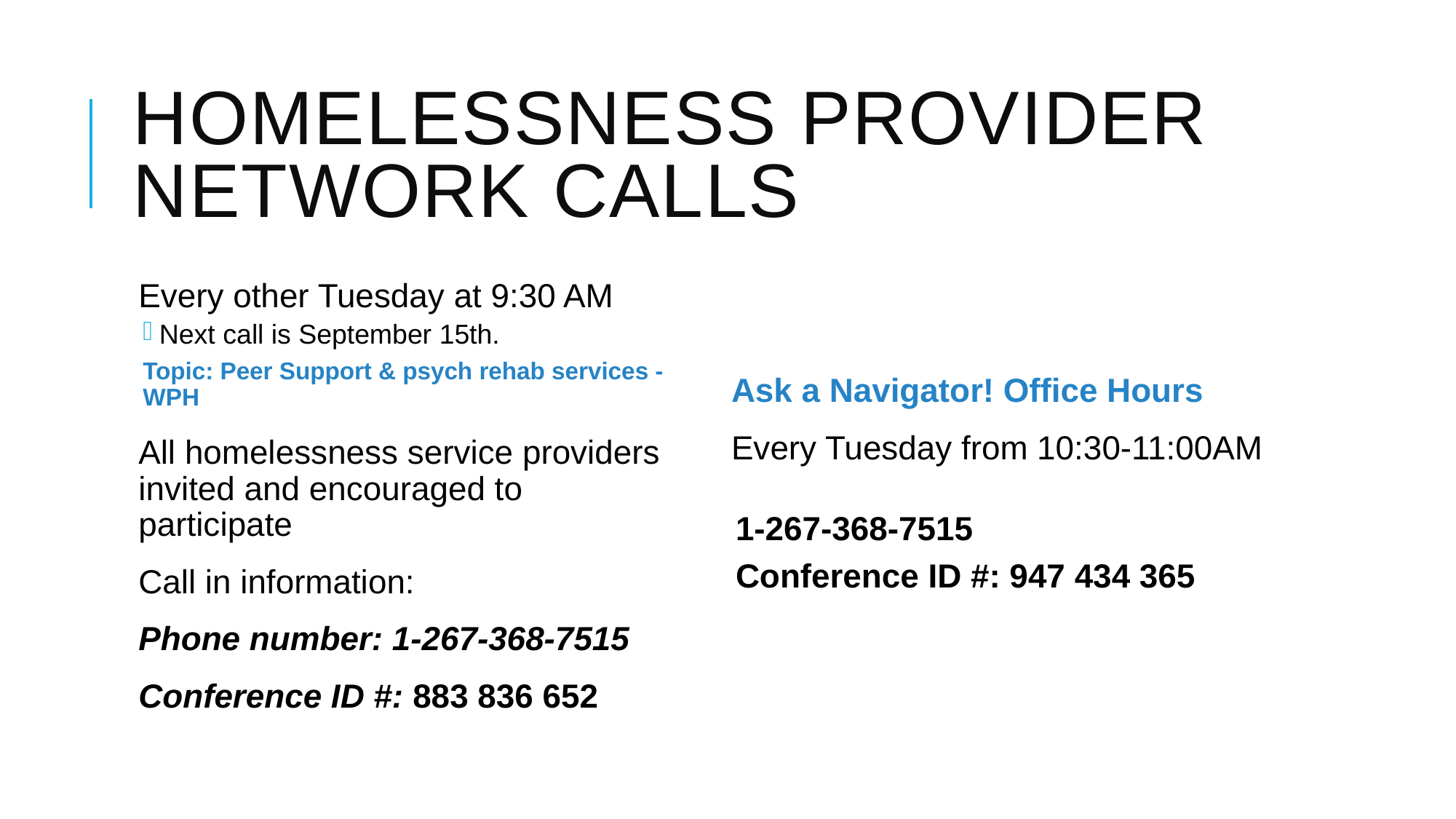

# Homelessness provider network calls
Every other Tuesday at 9:30 AM
Next call is September 15th.
Topic: Peer Support & psych rehab services - WPH
All homelessness service providers invited and encouraged to participate
Call in information:
Phone number: 1-267-368-7515
Conference ID #: 883 836 652

Ask a Navigator! Office Hours
Every Tuesday from 10:30-11:00AM

1-267-368-7515
Conference ID #: 947 434 365